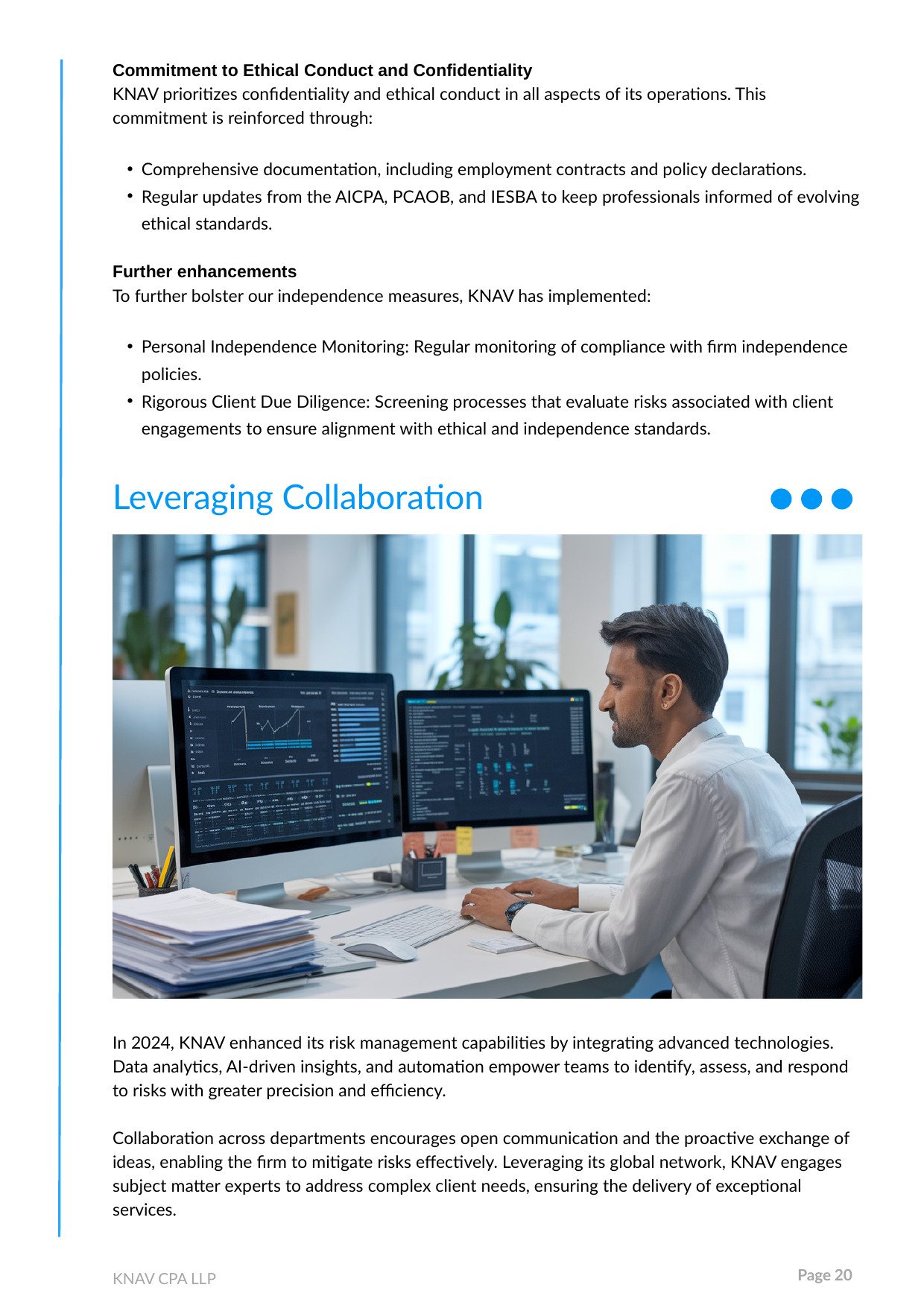

Commitment to Ethical Conduct and Confidentiality
KNAV prioritizes confidentiality and ethical conduct in all aspects of its operations. This commitment is reinforced through:

Comprehensive documentation, including employment contracts and policy declarations.
Regular updates from the AICPA, PCAOB, and IESBA to keep professionals informed of evolving ethical standards.

Further enhancements
To further bolster our independence measures, KNAV has implemented:

Personal Independence Monitoring: Regular monitoring of compliance with firm independence policies.
Rigorous Client Due Diligence: Screening processes that evaluate risks associated with client engagements to ensure alignment with ethical and independence standards.

Leveraging Collaboration

In 2024, KNAV enhanced its risk management capabilities by integrating advanced technologies. Data analytics, AI-driven insights, and automation empower teams to identify, assess, and respond to risks with greater precision and efficiency.

Collaboration across departments encourages open communication and the proactive exchange of ideas, enabling the firm to mitigate risks effectively. Leveraging its global network, KNAV engages subject matter experts to address complex client needs, ensuring the delivery of exceptional services.
Page 20
KNAV CPA LLP